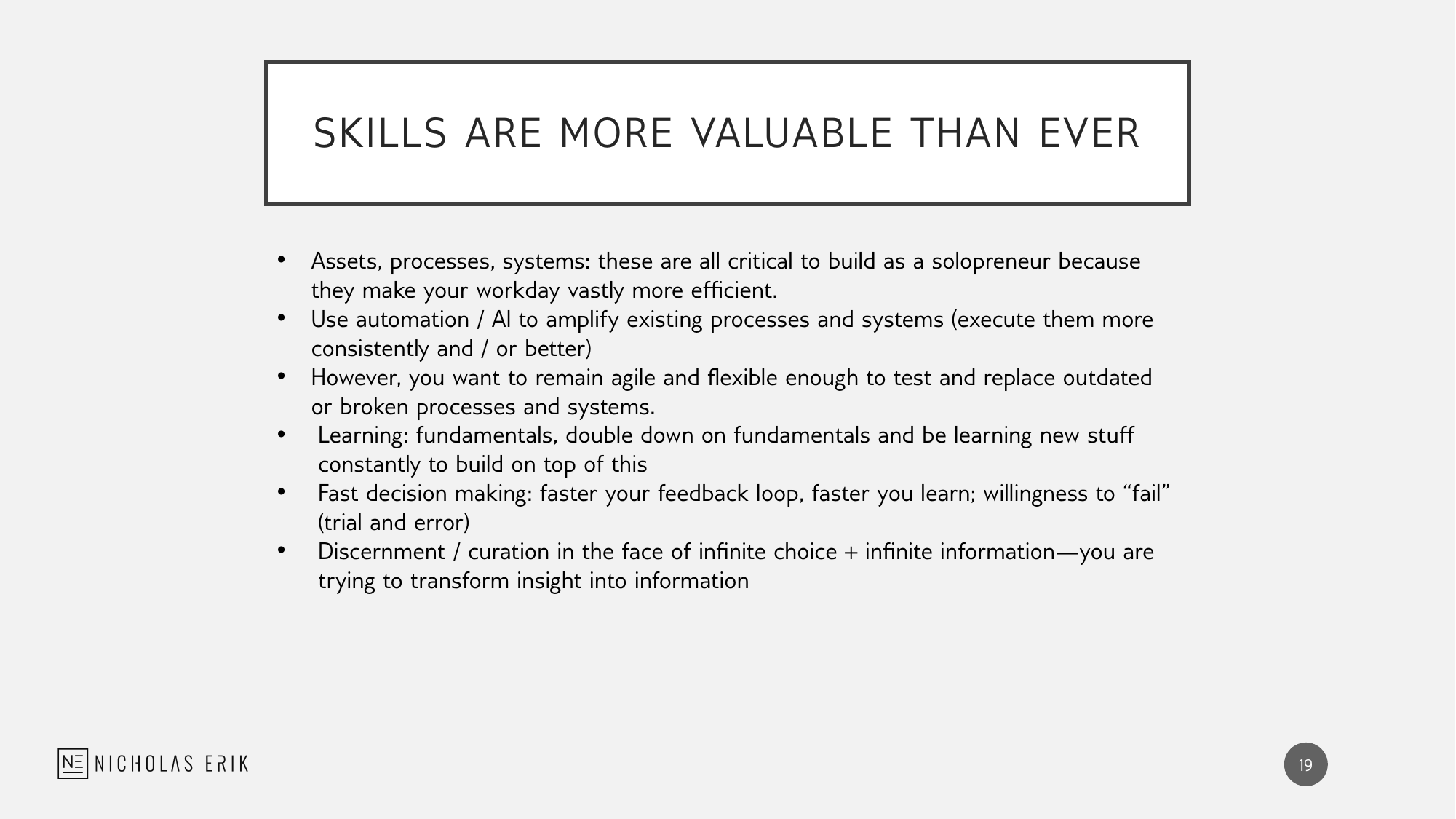

# Skills are More Valuable than Ever
Assets, processes, systems: these are all critical to build as a solopreneur because they make your workday vastly more efficient.
Use automation / AI to amplify existing processes and systems (execute them more consistently and / or better)
However, you want to remain agile and flexible enough to test and replace outdated or broken processes and systems.
Learning: fundamentals, double down on fundamentals and be learning new stuff constantly to build on top of this
Fast decision making: faster your feedback loop, faster you learn; willingness to “fail” (trial and error)
Discernment / curation in the face of infinite choice + infinite information—you are trying to transform insight into information

19